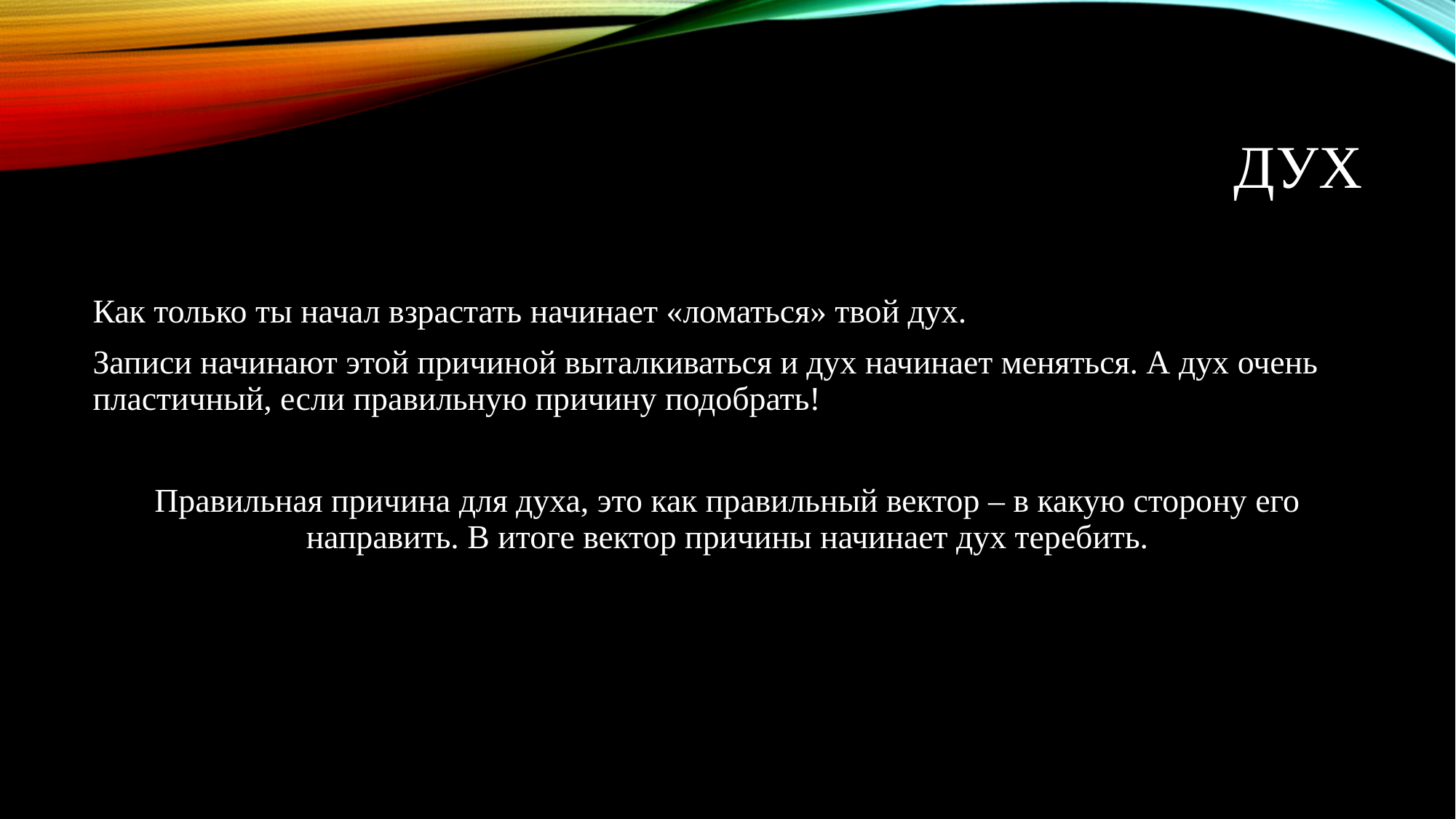

# ДУХ
Как только ты начал взрастать начинает «ломаться» твой дух.
Записи начинают этой причиной выталкиваться и дух начинает меняться. А дух очень пластичный, если правильную причину подобрать!

Правильная причина для духа, это как правильный вектор – в какую сторону его направить. В итоге вектор причины начинает дух теребить.